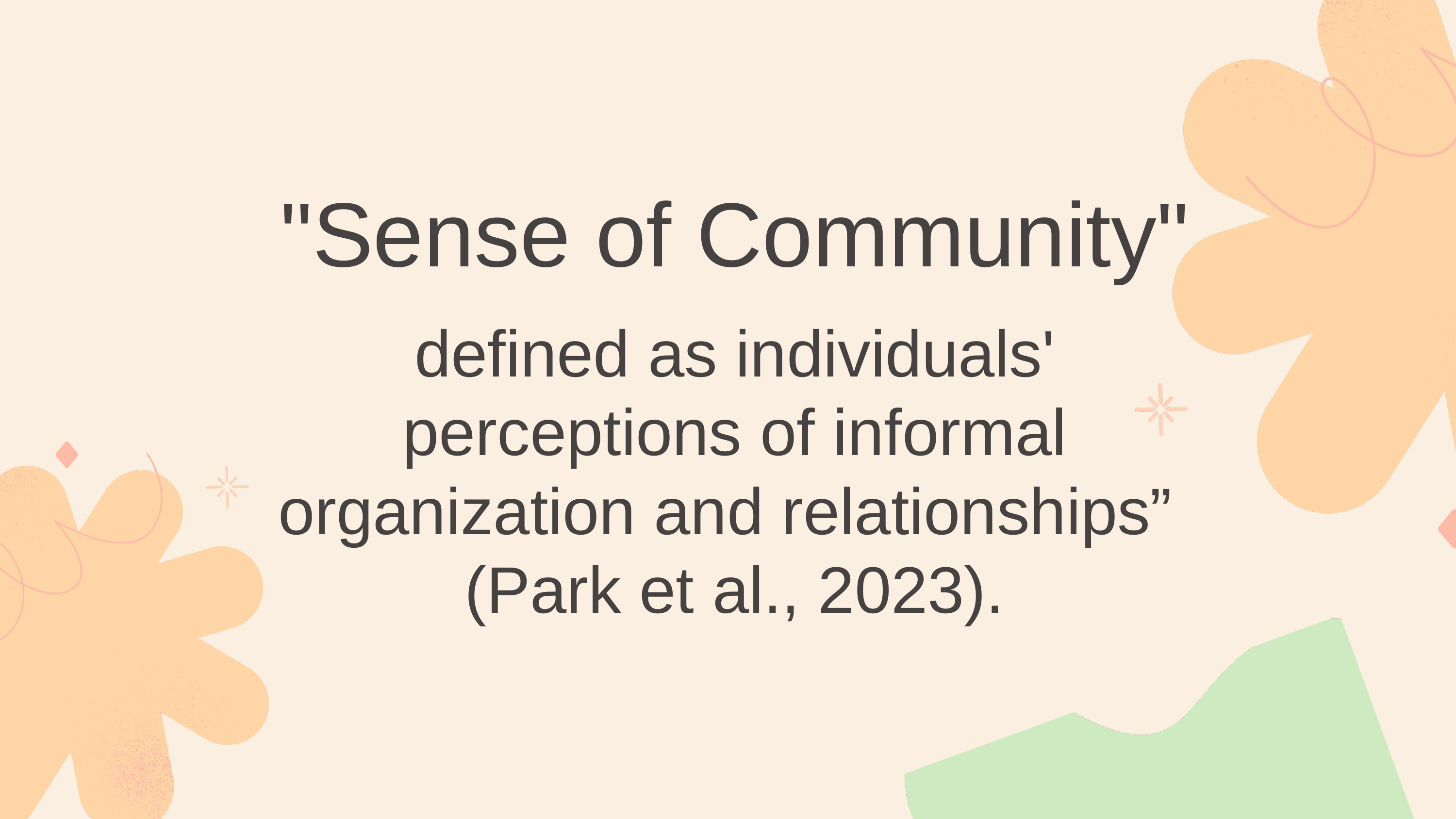

"Sense of Community"​
defined as individuals' perceptions of informal organization and relationships” ​
(Park et al., 2023).